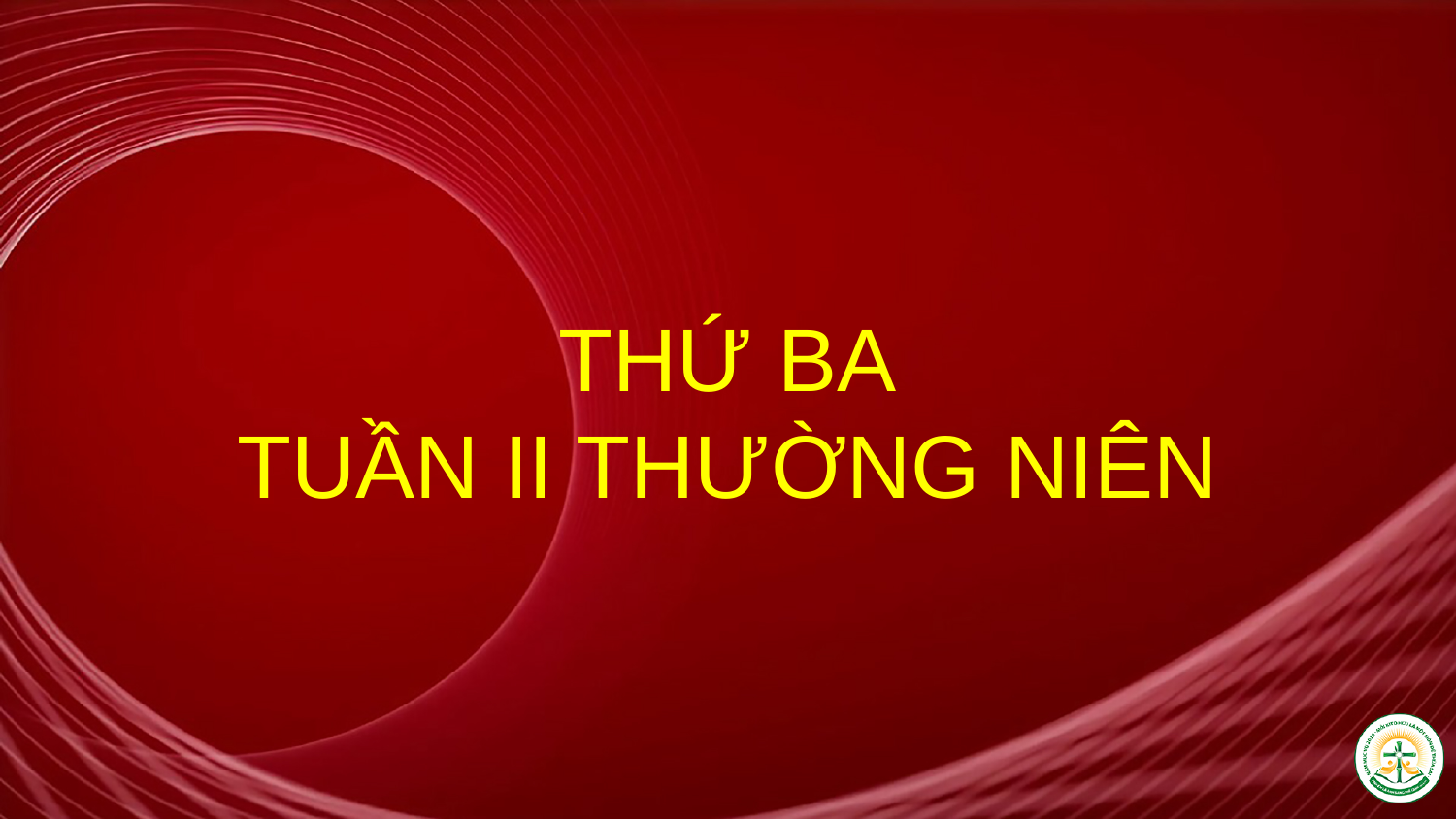

# THỨ BA TUẦN II THƯỜNG NIÊN